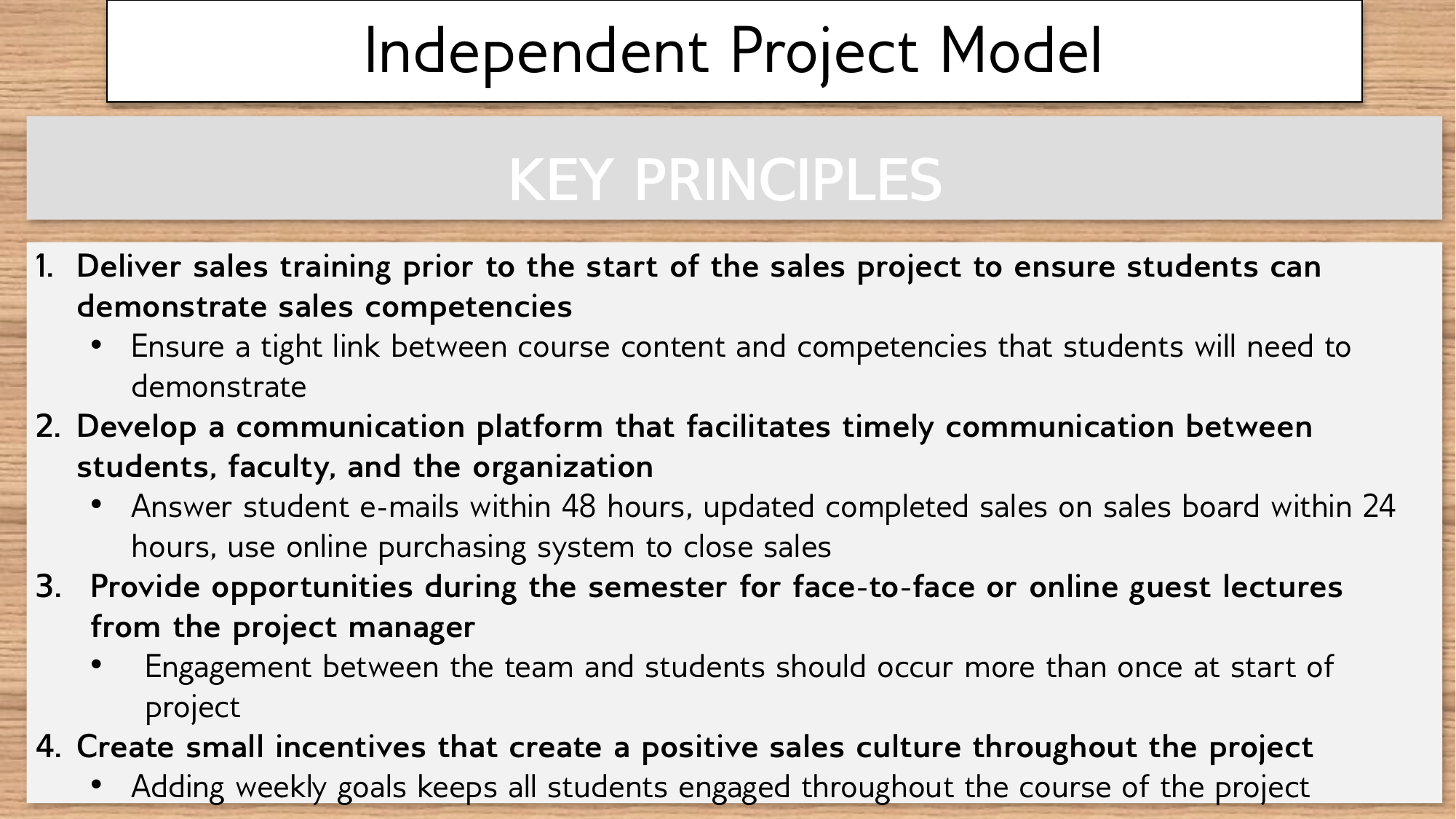

Independent Project Model
KEY PRINCIPLES

Deliver sales training prior to the start of the sales project to ensure students can demonstrate sales competencies
Ensure a tight link between course content and competencies that students will need to demonstrate
Develop a communication platform that facilitates timely communication between students, faculty, and the organization
Answer student e-mails within 48 hours, updated completed sales on sales board within 24 hours, use online purchasing system to close sales
Provide opportunities during the semester for face-to-face or online guest lectures from the project manager
Engagement between the team and students should occur more than once at start of project
Create small incentives that create a positive sales culture throughout the project
Adding weekly goals keeps all students engaged throughout the course of the project